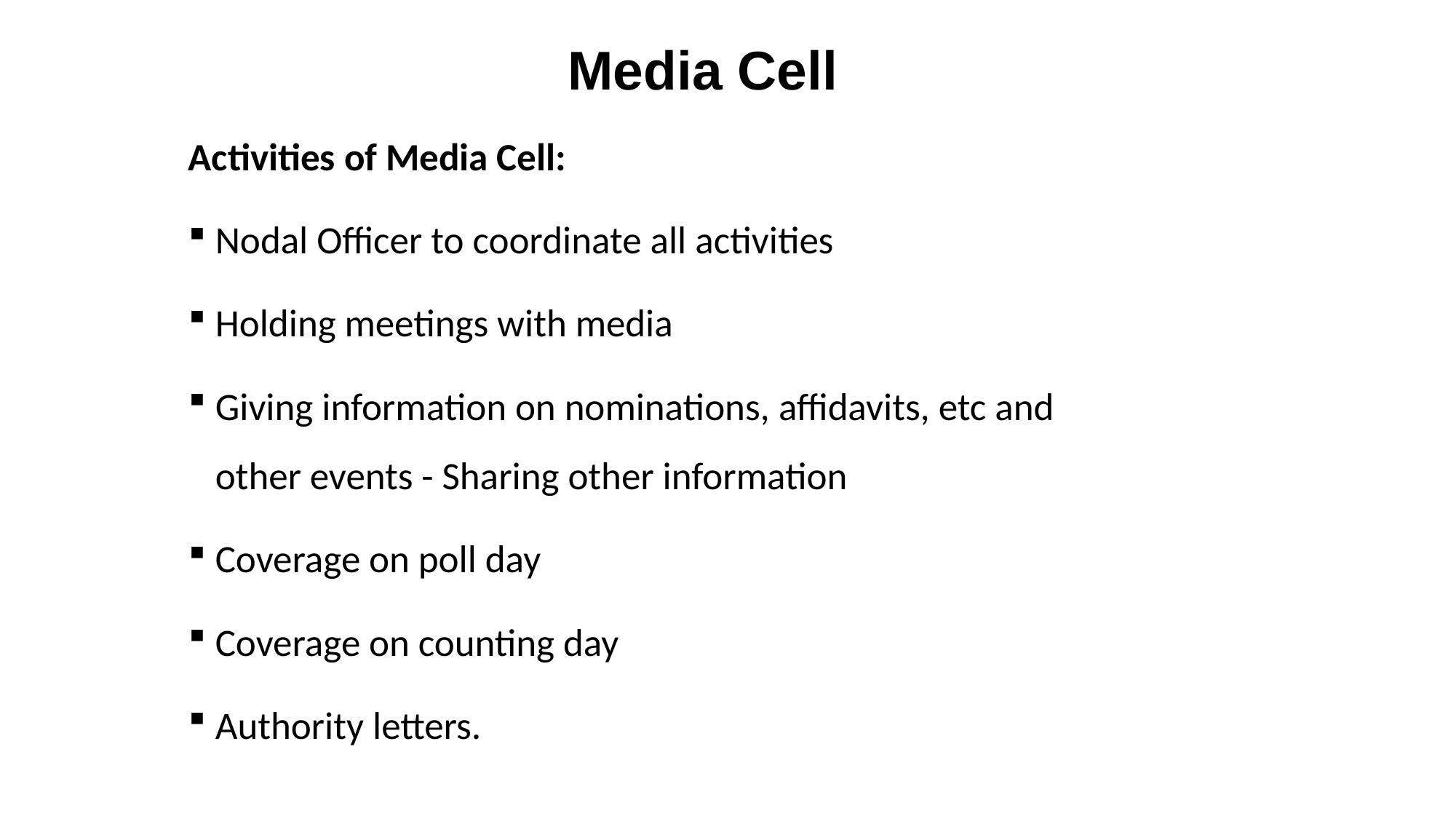

Media Cell
Activities of Media Cell:
Nodal Officer to coordinate all activities
Holding meetings with media
Giving information on nominations, affidavits, etc and other events - Sharing other information
Coverage on poll day
Coverage on counting day
Authority letters.